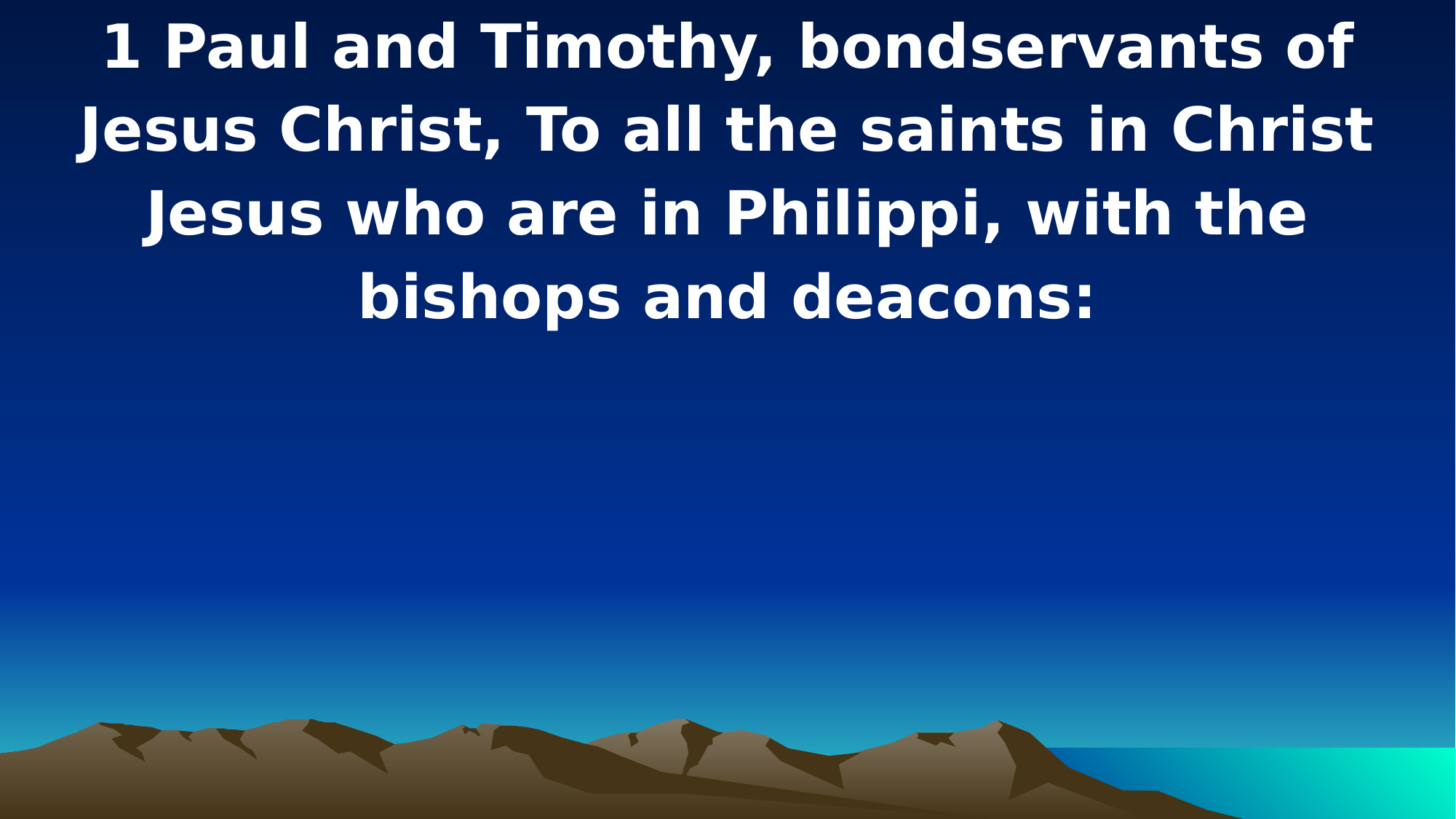

1 Paul and Timothy, bondservants of Jesus Christ, To all the saints in Christ Jesus who are in Philippi, with the bishops and deacons: